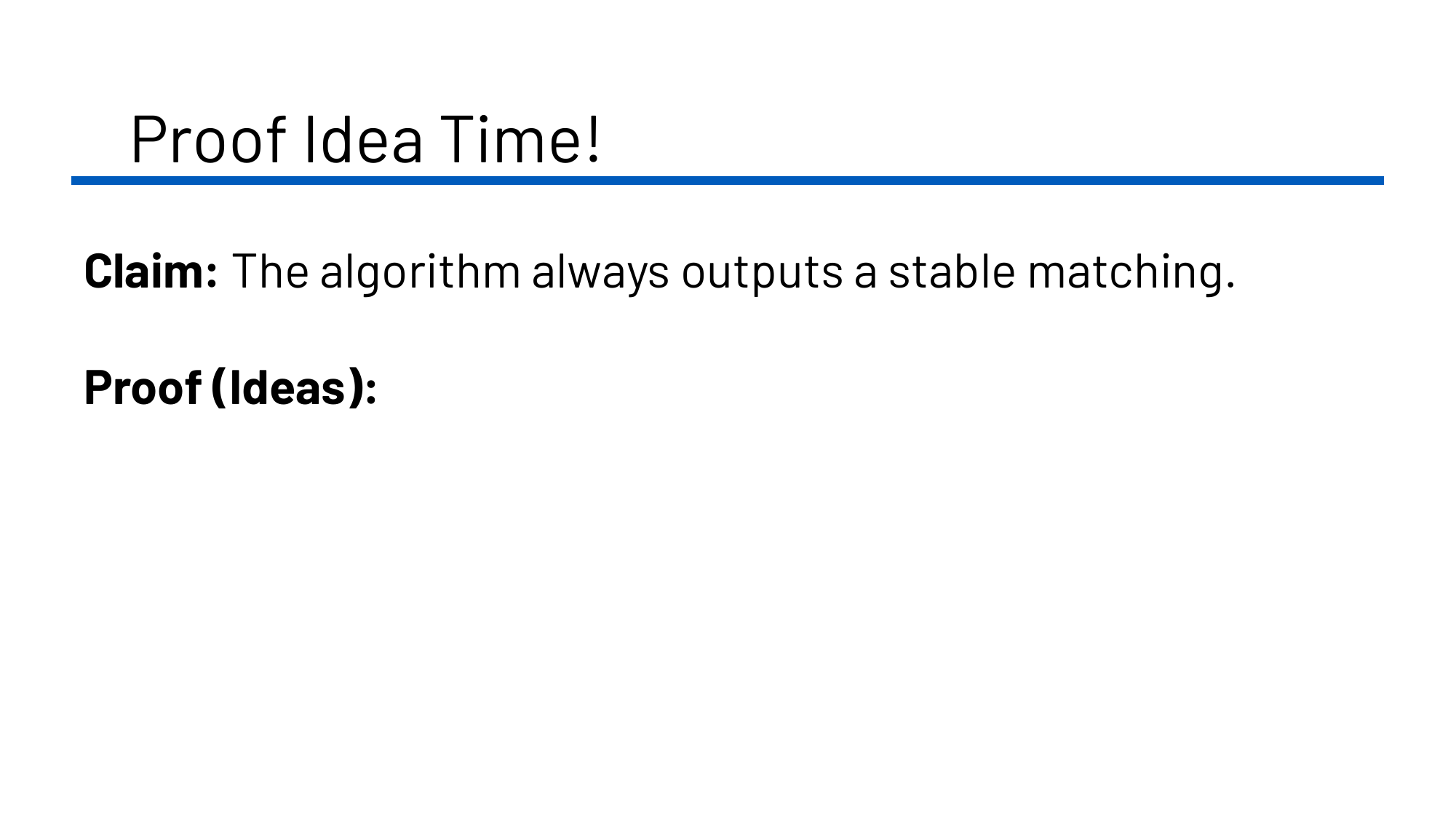

Proof Idea Time!
Claim: The algorithm always outputs a stable matching.

Proof (Ideas):